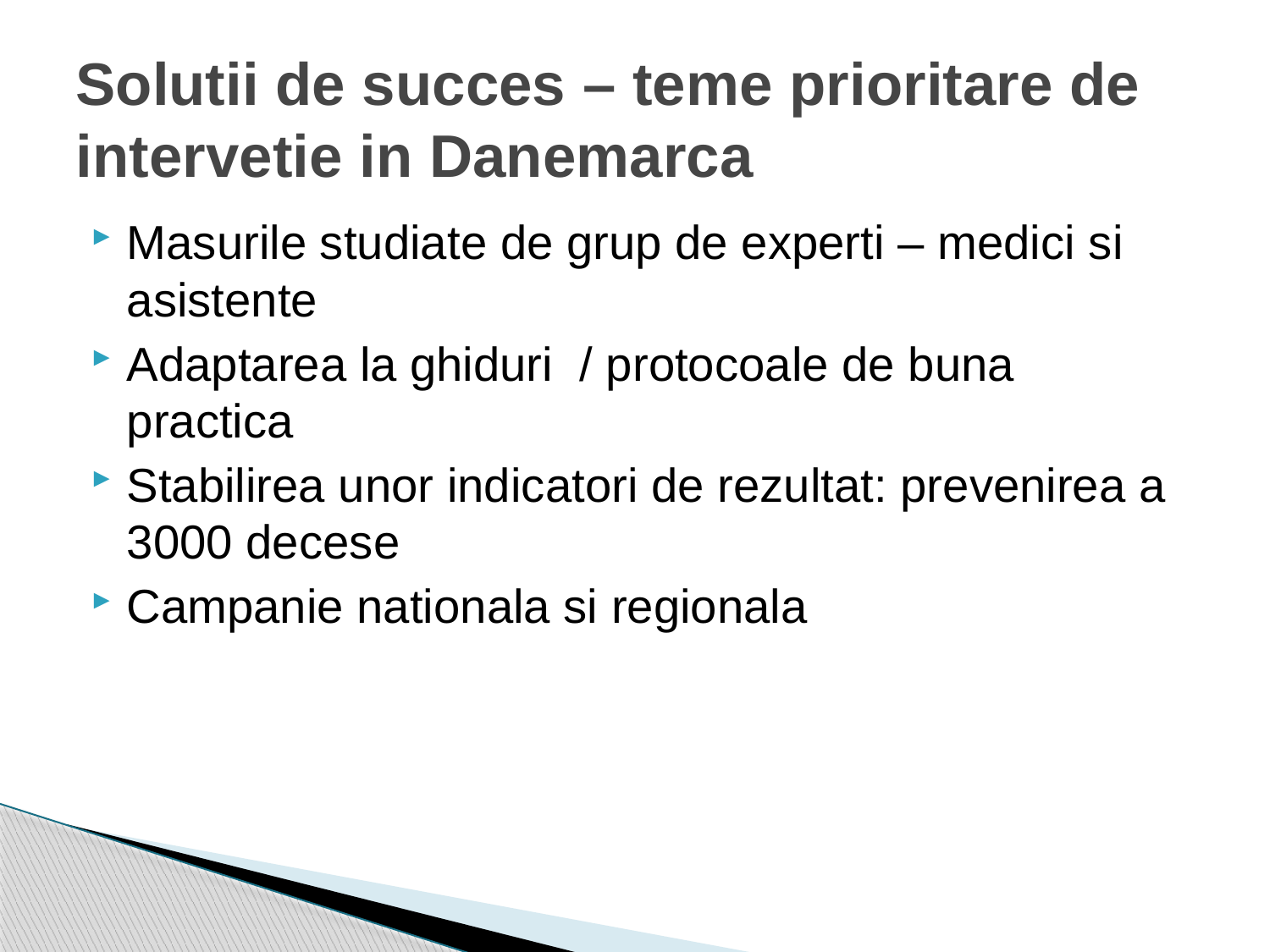

# Solutii de succes – teme prioritare de intervetie in Danemarca
Masurile studiate de grup de experti – medici si asistente
Adaptarea la ghiduri  / protocoale de buna practica
Stabilirea unor indicatori de rezultat: prevenirea a  3000 decese
Campanie nationala si regionala